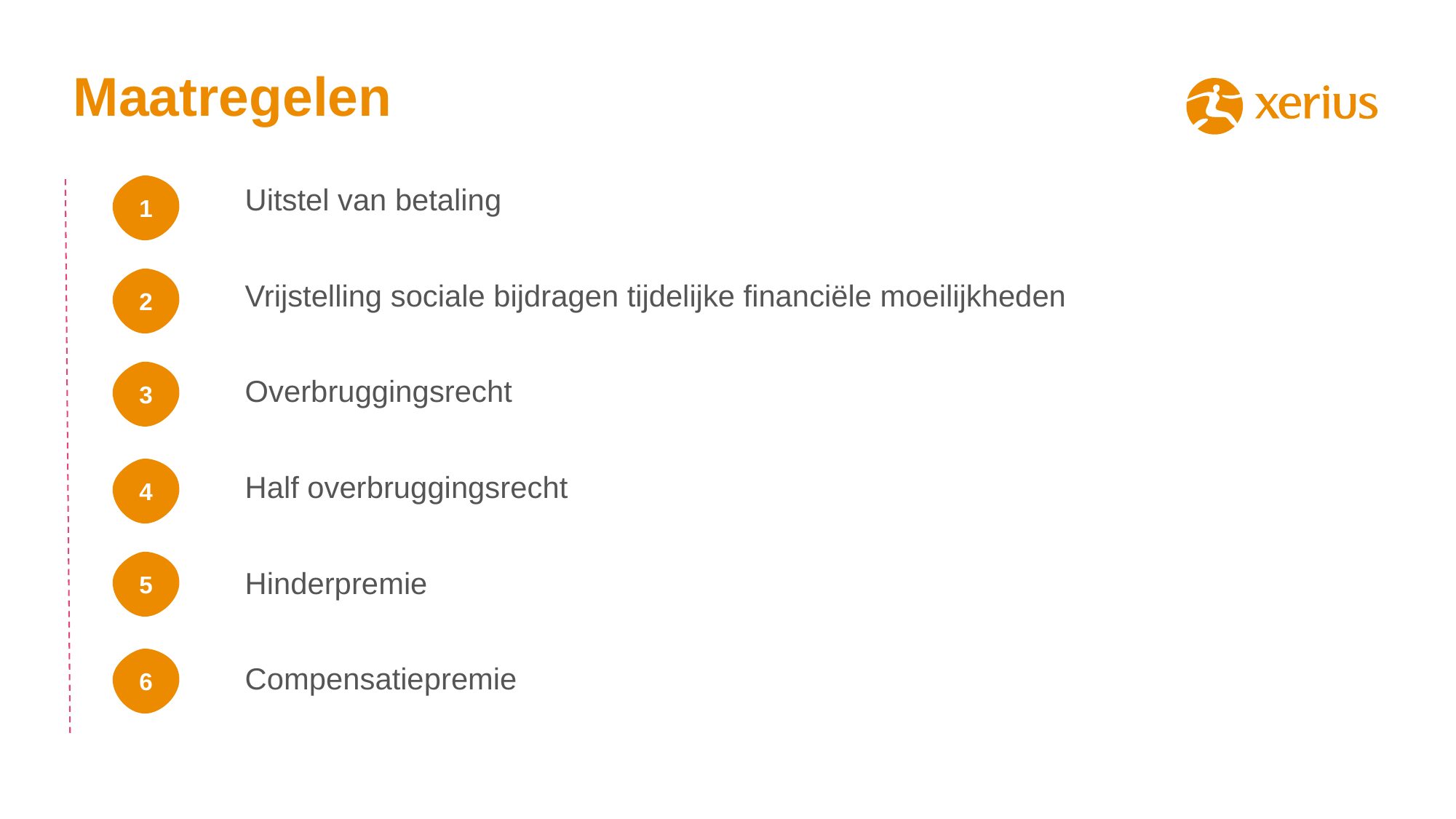

# Maatregelen
1
Uitstel van betaling

Vrijstelling sociale bijdragen tijdelijke financiële moeilijkheden

Overbruggingsrecht

Half overbruggingsrecht

Hinderpremie

Compensatiepremie

2
3
4
5
6